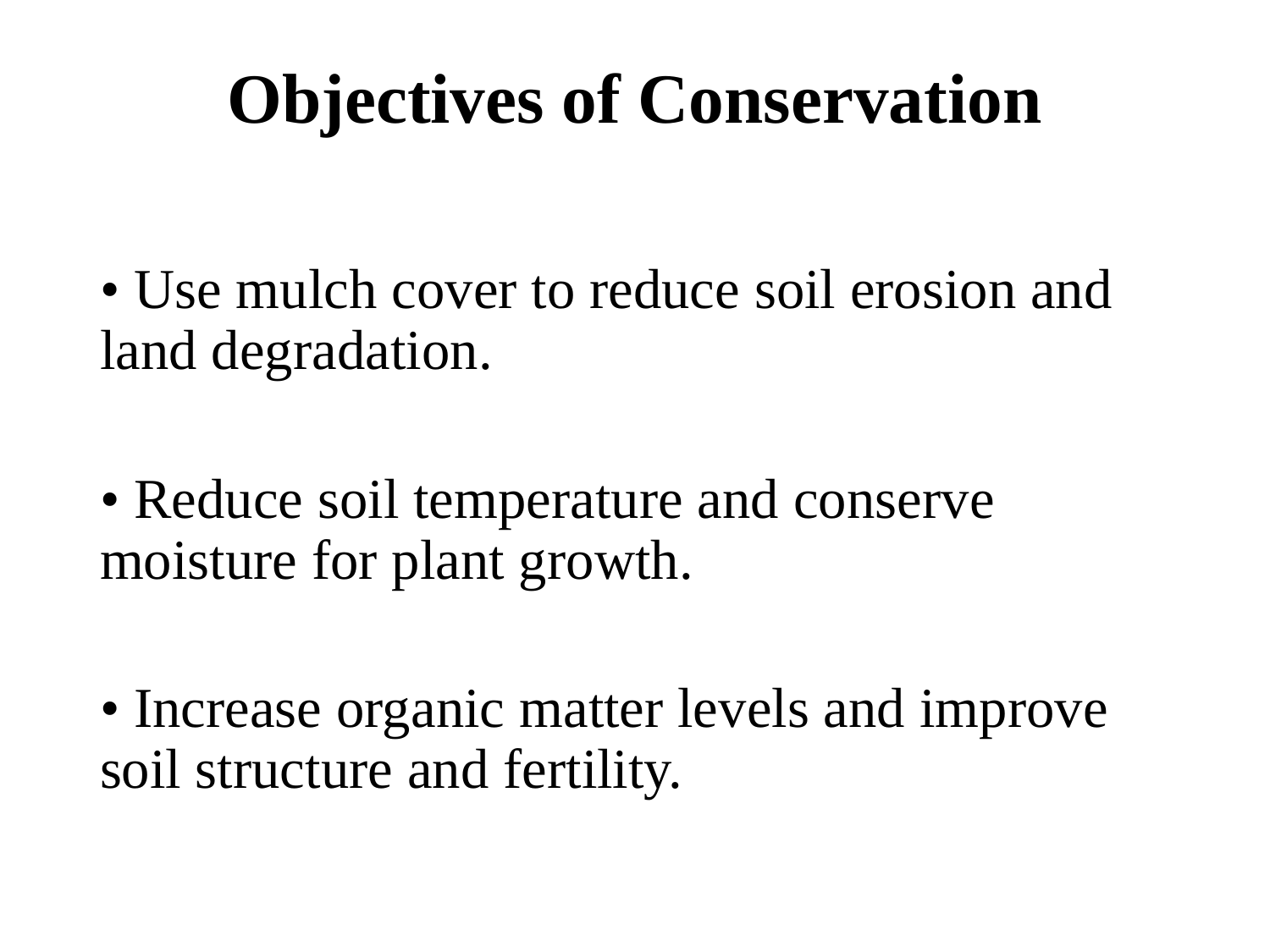

# Objectives of Conservation
• Use mulch cover to reduce soil erosion and land degradation.

• Reduce soil temperature and conserve moisture for plant growth.

• Increase organic matter levels and improve soil structure and fertility.